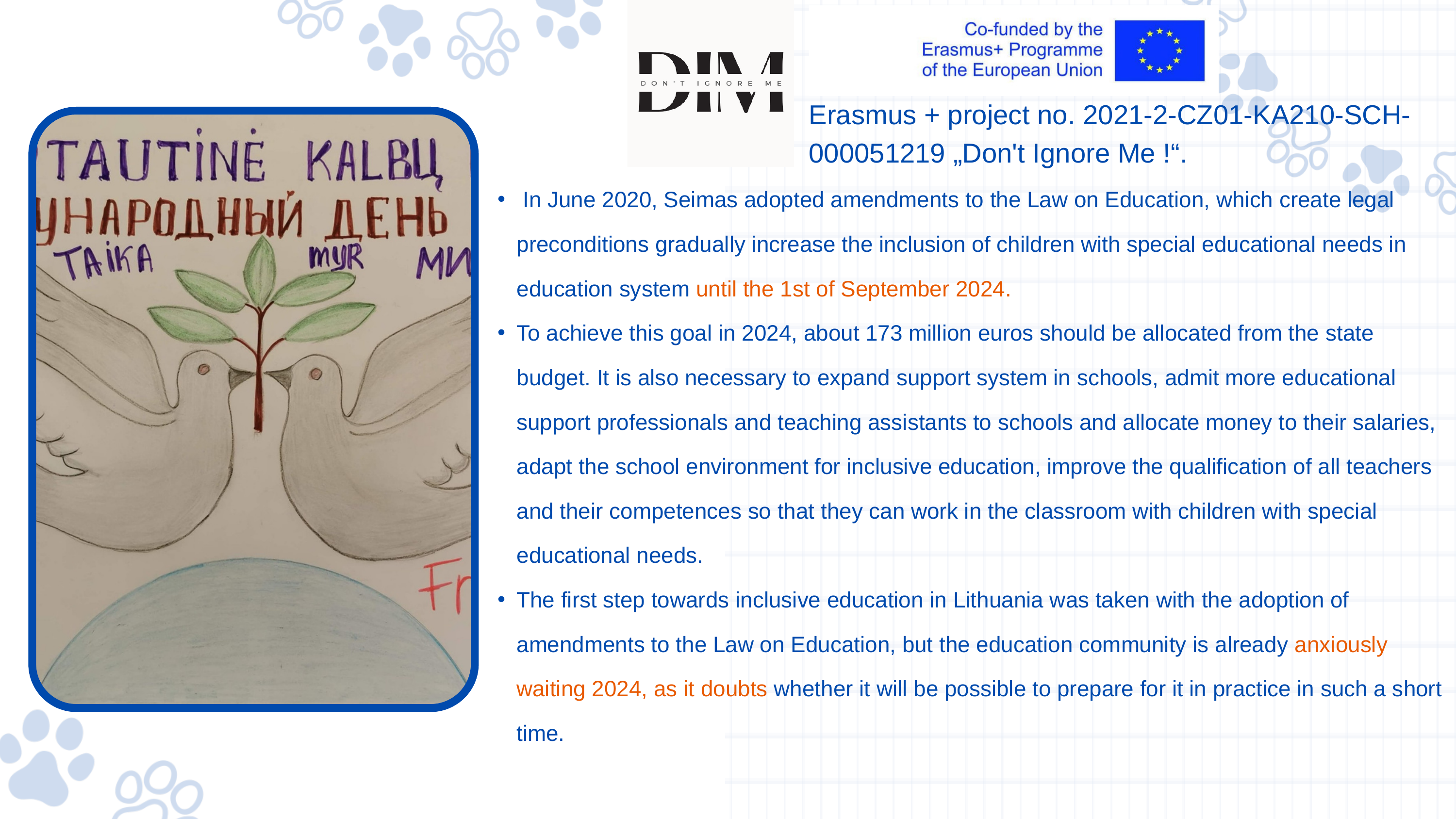

Erasmus + project no. 2021-2-CZ01-KA210-SCH-000051219 „Don't Ignore Me !“.

 In June 2020, Seimas adopted amendments to the Law on Education, which create legal preconditions gradually increase the inclusion of children with special educational needs in education system until the 1st of September 2024.
To achieve this goal in 2024, about 173 million euros should be allocated from the state budget. It is also necessary to expand support system in schools, admit more educational support professionals and teaching assistants to schools and allocate money to their salaries, adapt the school environment for inclusive education, improve the qualification of all teachers and their competences so that they can work in the classroom with children with special educational needs.
The first step towards inclusive education in Lithuania was taken with the adoption of amendments to the Law on Education, but the education community is already anxiously waiting 2024, as it doubts whether it will be possible to prepare for it in practice in such a short time.